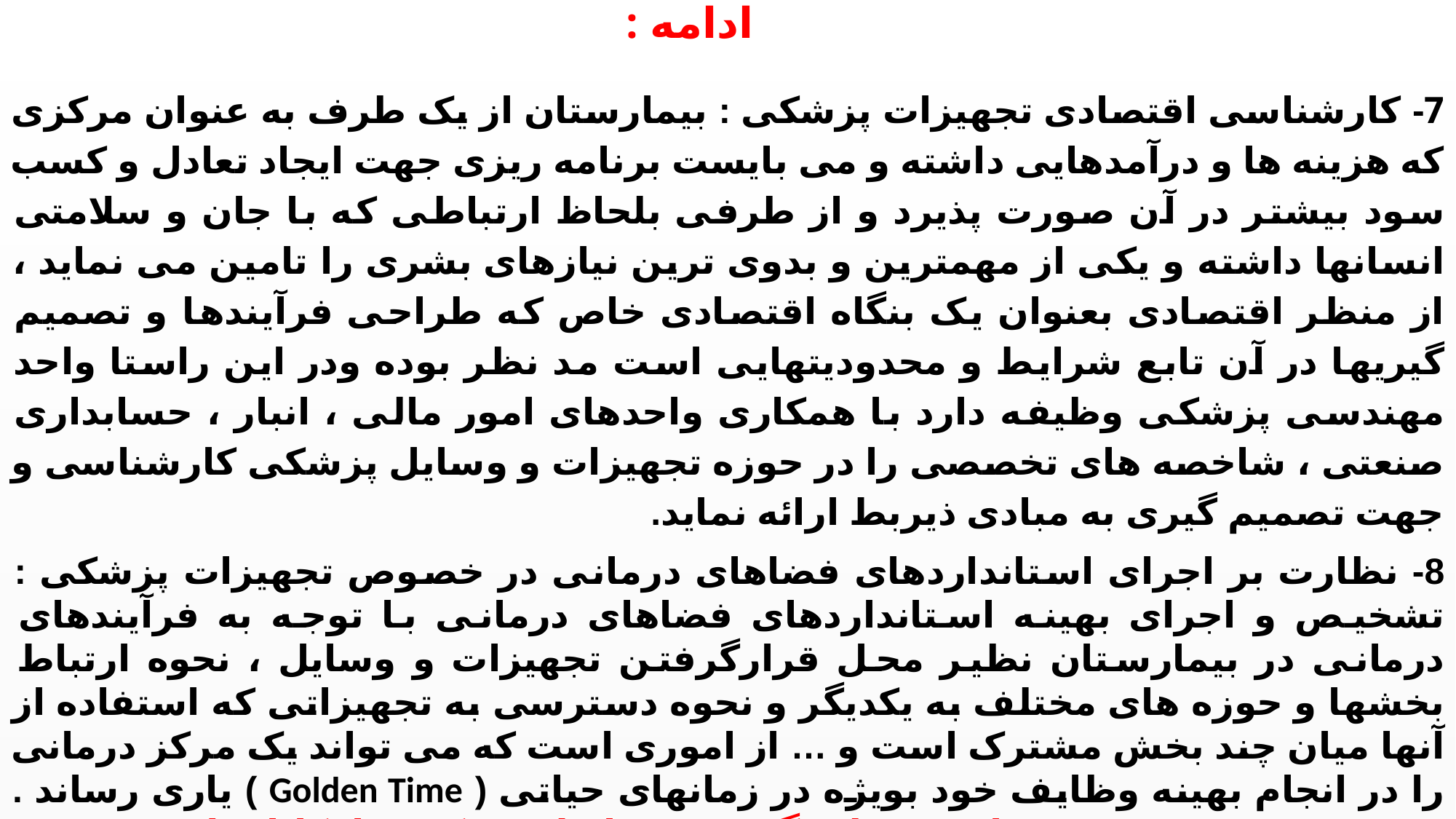

# ادامه :
7- کارشناسی اقتصادی تجهیزات پزشکی : بیمارستان از یک طرف به عنوان مرکزی که هزینه ها و درآمدهایی داشته و می بایست برنامه ریزی جهت ایجاد تعادل و کسب سود بیشتر در آن صورت پذیرد و از طرفی بلحاظ ارتباطی که با جان و سلامتی انسانها داشته و یکی از مهمترین و بدوی ترین نیازهای بشری را تامین می نماید ، از منظر اقتصادی بعنوان یک بنگاه اقتصادی خاص که طراحی فرآیندها و تصمیم گیریها در آن تابع شرایط و محدودیتهایی است مد نظر بوده ودر این راستا واحد مهندسی پزشکی وظیفه دارد با همکاری واحدهای امور مالی ، انبار ، حسابداری صنعتی ، شاخصه های تخصصی را در حوزه تجهیزات و وسایل پزشکی کارشناسی و جهت تصمیم گیری به مبادی ذیربط ارائه نماید.
8- نظارت بر اجرای استانداردهای فضاهای درمانی در خصوص تجهیزات پزشکی : تشخیص و اجرای بهینه استانداردهای فضاهای درمانی با توجه به فرآیندهای درمانی در بیمارستان نظیر محل قرارگرفتن تجهیزات و وسایل ، نحوه ارتباط بخشها و حوزه های مختلف به یکدیگر و نحوه دسترسی به تجهیزاتی که استفاده از آنها میان چند بخش مشترک است و … از اموری است که می تواند یک مرکز درمانی را در انجام بهینه وظایف خود بویژه در زمانهای حیاتی ( Golden Time ) یاری رساند . همچنین در بعضی قسمتهای در نظر نگرفتن شرایط فیزیکی و امکانات لازم هم می تواند باعث آسیب رساندن به دستگاه شود و هم اینکه ممکن است عوارض جبران ناپذیری برای پرسنل و بیماران بخش مربوطه و یا بخشهای مجاور داشته باشد.